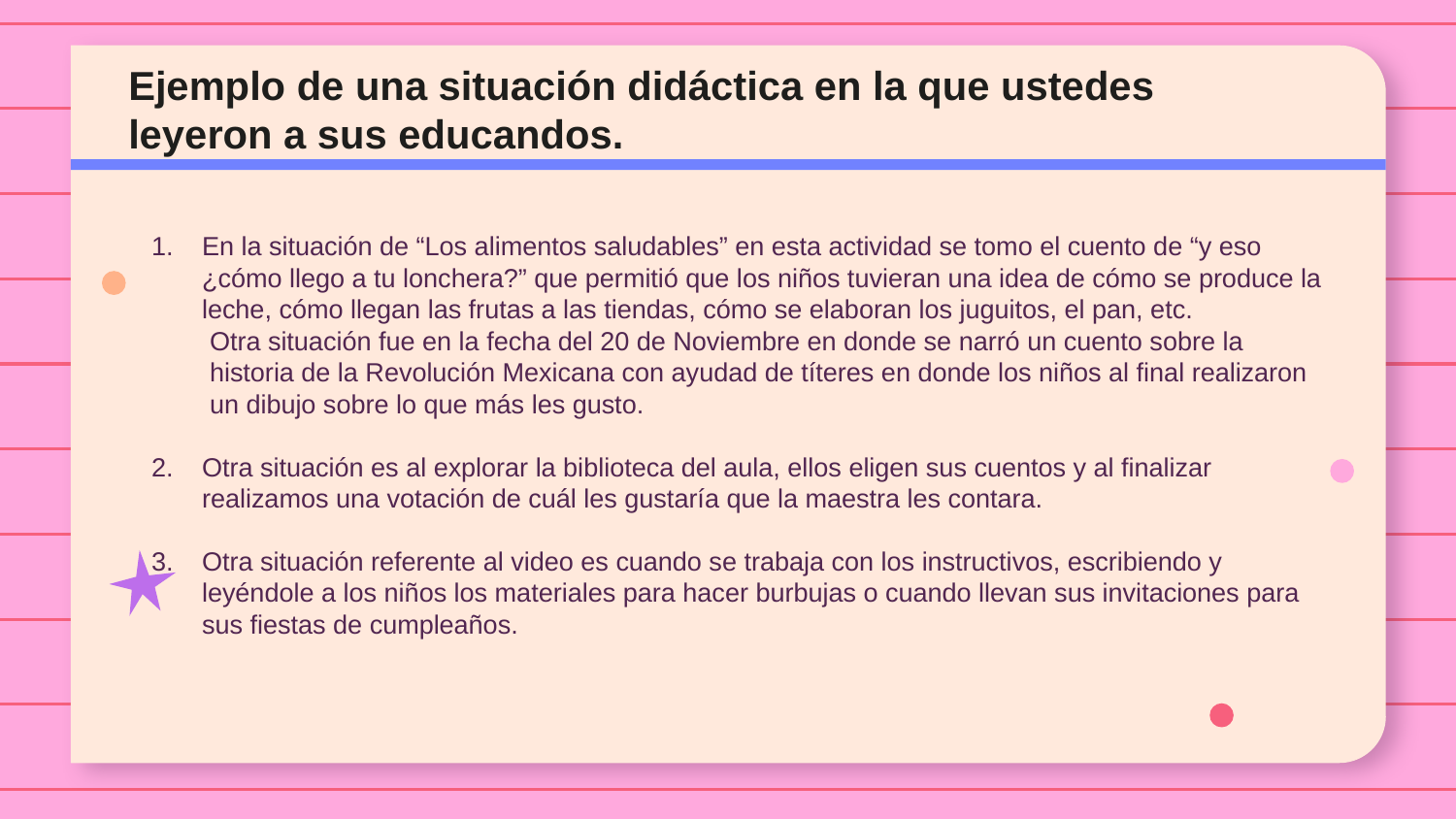

# Ejemplo de una situación didáctica en la que ustedes leyeron a sus educandos.

En la situación de “Los alimentos saludables” en esta actividad se tomo el cuento de “y eso ¿cómo llego a tu lonchera?” que permitió que los niños tuvieran una idea de cómo se produce la leche, cómo llegan las frutas a las tiendas, cómo se elaboran los juguitos, el pan, etc.
        Otra situación fue en la fecha del 20 de Noviembre en donde se narró un cuento sobre la
        historia de la Revolución Mexicana con ayudad de títeres en donde los niños al final realizaron
        un dibujo sobre lo que más les gusto.

Otra situación es al explorar la biblioteca del aula, ellos eligen sus cuentos y al finalizar realizamos una votación de cuál les gustaría que la maestra les contara.

Otra situación referente al video es cuando se trabaja con los instructivos, escribiendo y leyéndole a los niños los materiales para hacer burbujas o cuando llevan sus invitaciones para sus fiestas de cumpleaños.